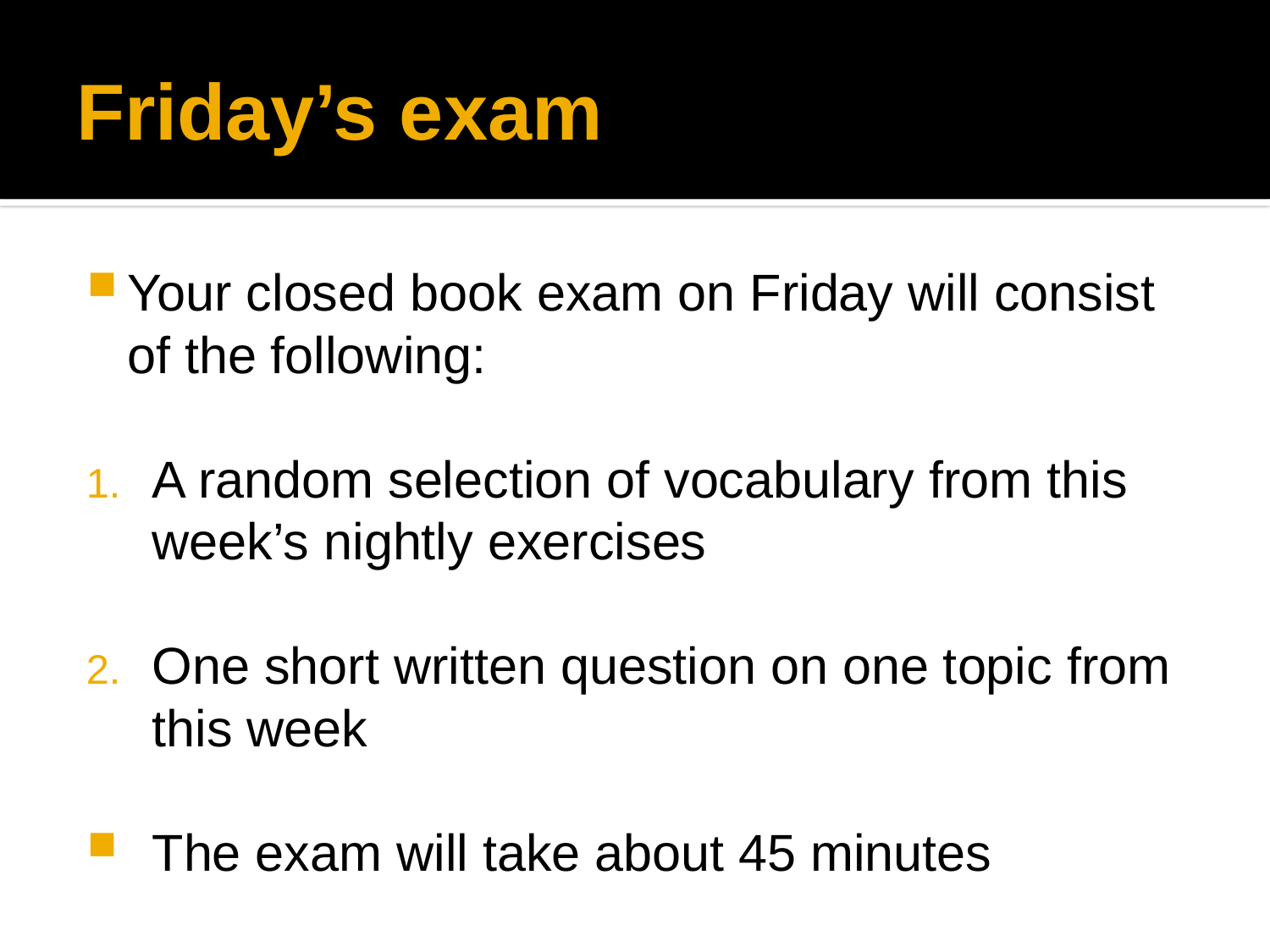

# Friday’s exam
Your closed book exam on Friday will consist of the following:

A random selection of vocabulary from this week’s nightly exercises

One short written question on one topic from this week

The exam will take about 45 minutes